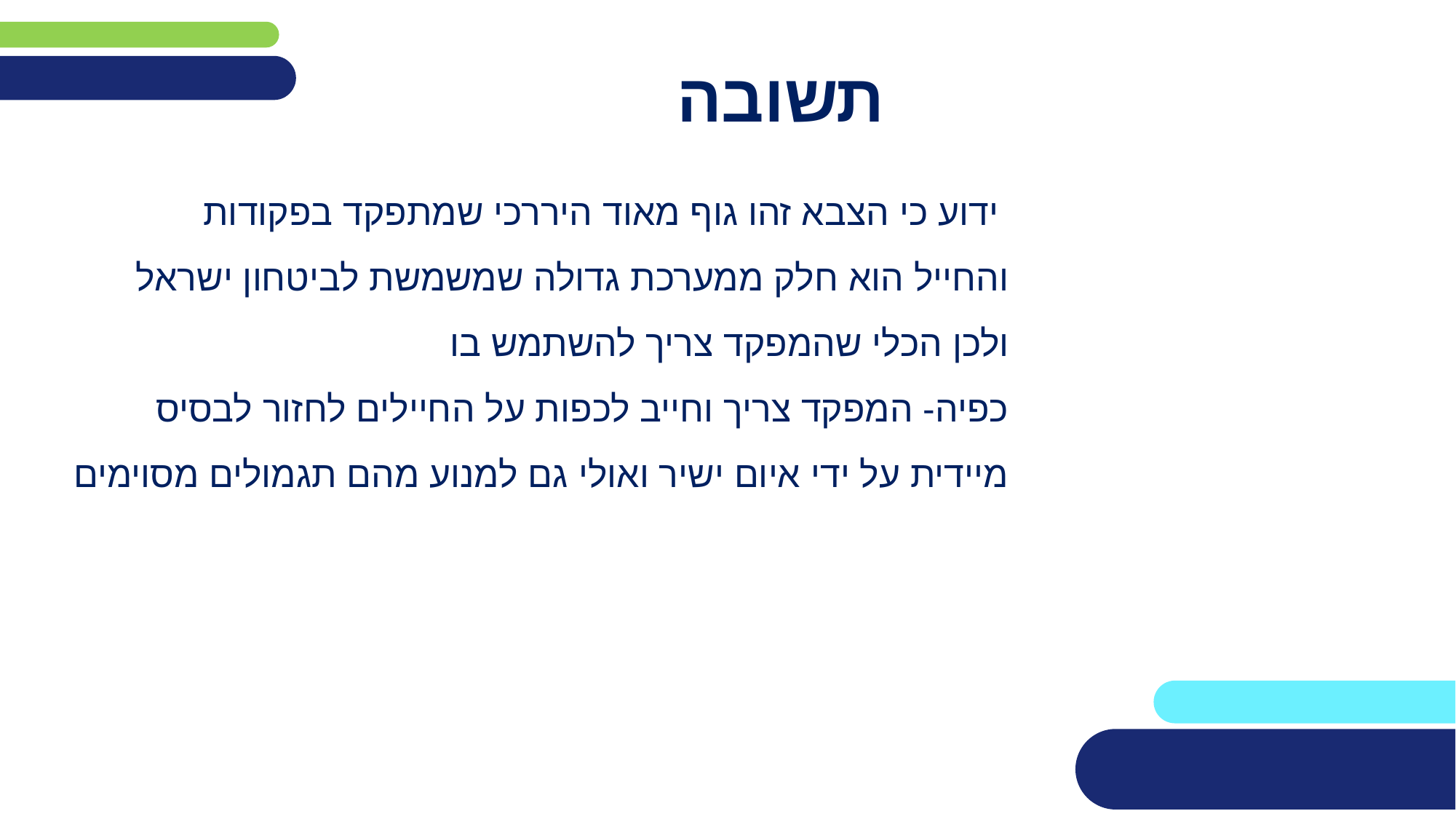

# תשובה
ידוע כי הצבא זהו גוף מאוד היררכי שמתפקד בפקודות
והחייל הוא חלק ממערכת גדולה שמשמשת לביטחון ישראל
ולכן הכלי שהמפקד צריך להשתמש בו
כפיה- המפקד צריך וחייב לכפות על החיילים לחזור לבסיס מיידית על ידי איום ישיר ואולי גם למנוע מהם תגמולים מסוימים